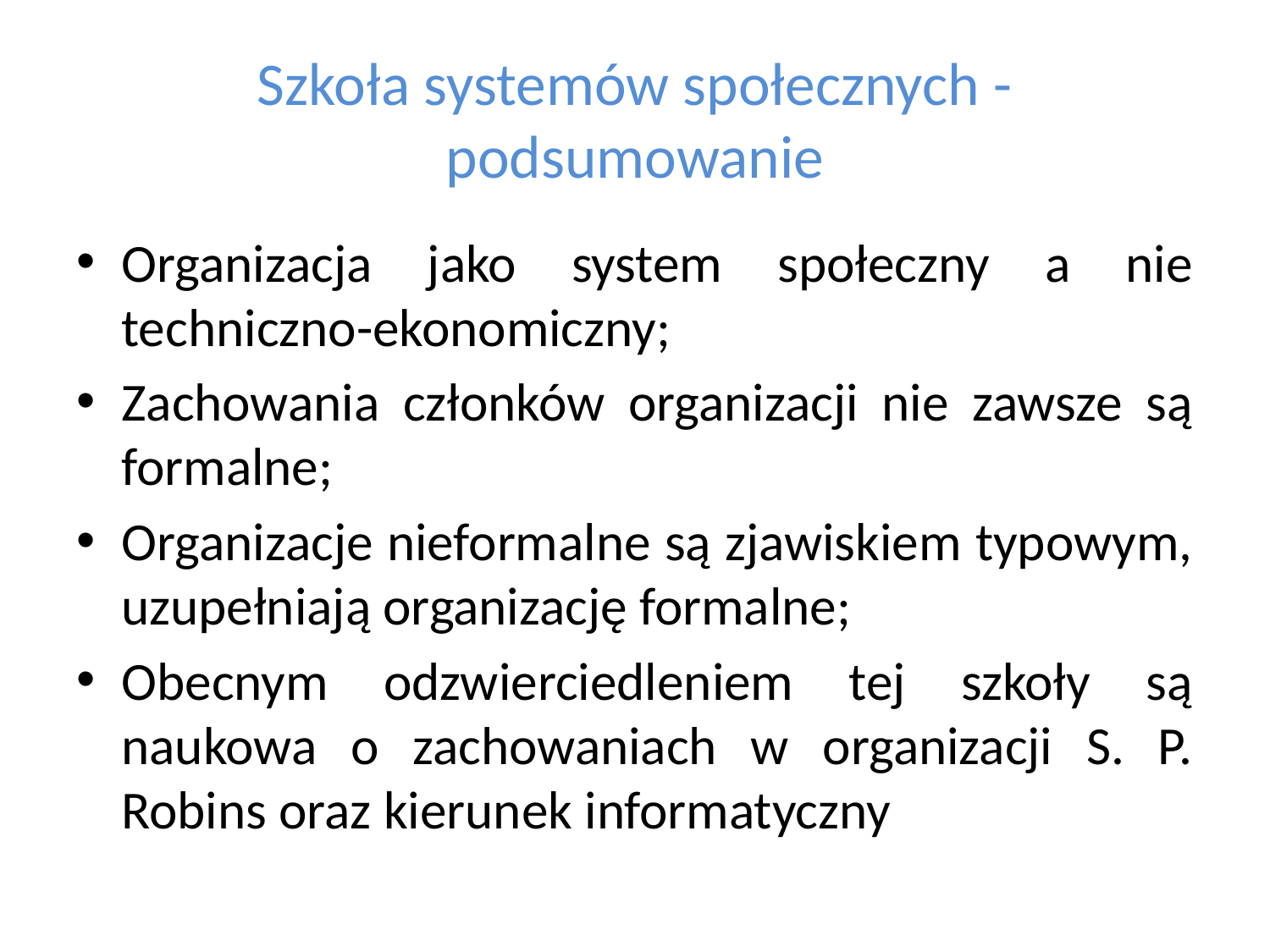

# Szkoła systemów społecznych - podsumowanie
Organizacja jako system społeczny a nie techniczno-ekonomiczny;
Zachowania członków organizacji nie zawsze są formalne;
Organizacje nieformalne są zjawiskiem typowym, uzupełniają organizację formalne;
Obecnym odzwierciedleniem tej szkoły są naukowa o zachowaniach w organizacji S. P. Robins oraz kierunek informatyczny